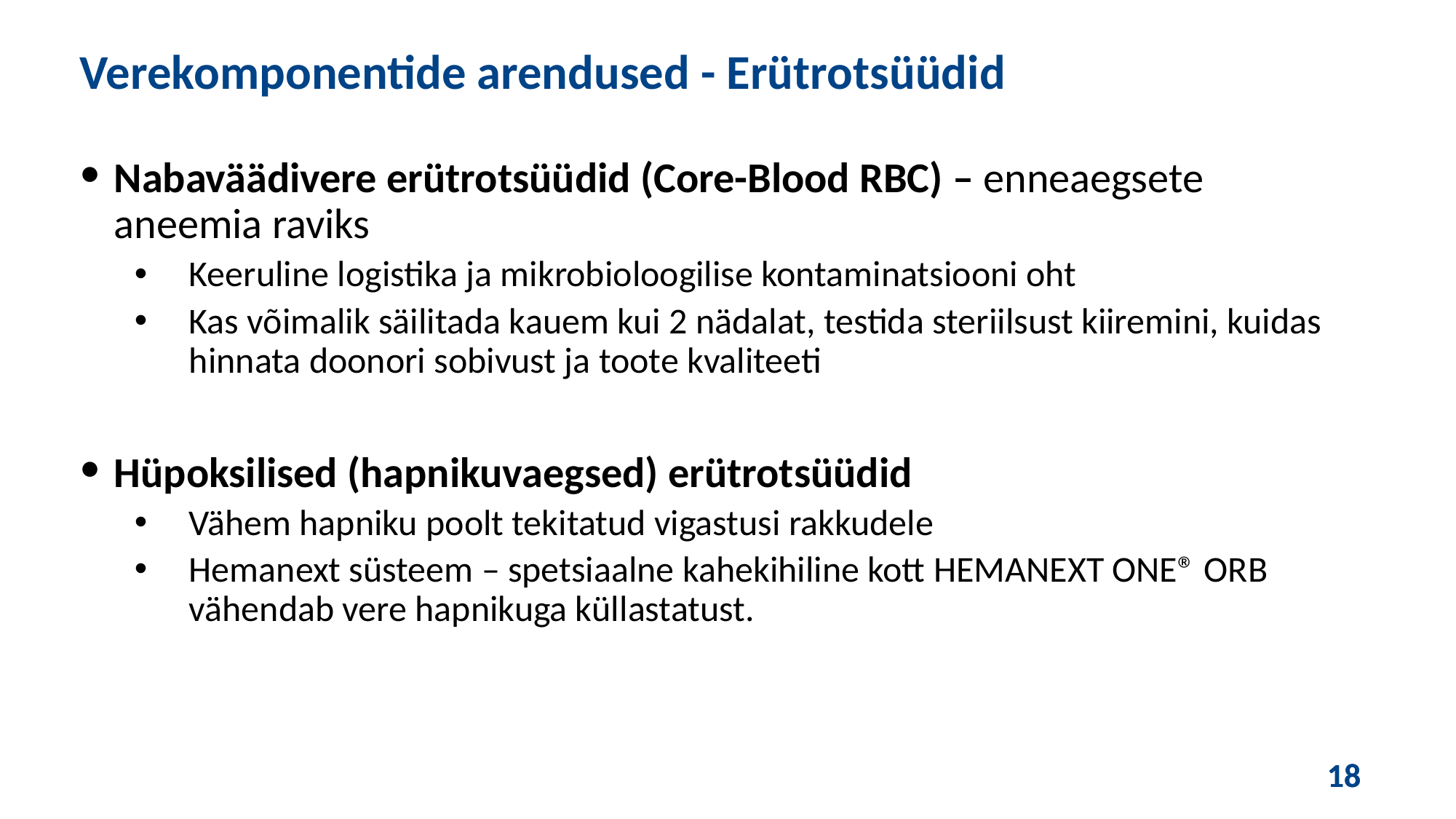

Verekomponentide arendused - Erütrotsüüdid
Nabaväädivere erütrotsüüdid (Core-Blood RBC) – enneaegsete aneemia raviks
Keeruline logistika ja mikrobioloogilise kontaminatsiooni oht
Kas võimalik säilitada kauem kui 2 nädalat, testida steriilsust kiiremini, kuidas hinnata doonori sobivust ja toote kvaliteeti

Hüpoksilised (hapnikuvaegsed) erütrotsüüdid
Vähem hapniku poolt tekitatud vigastusi rakkudele
Hemanext süsteem – spetsiaalne kahekihiline kott HEMANEXT ONE® ORB vähendab vere hapnikuga küllastatust.